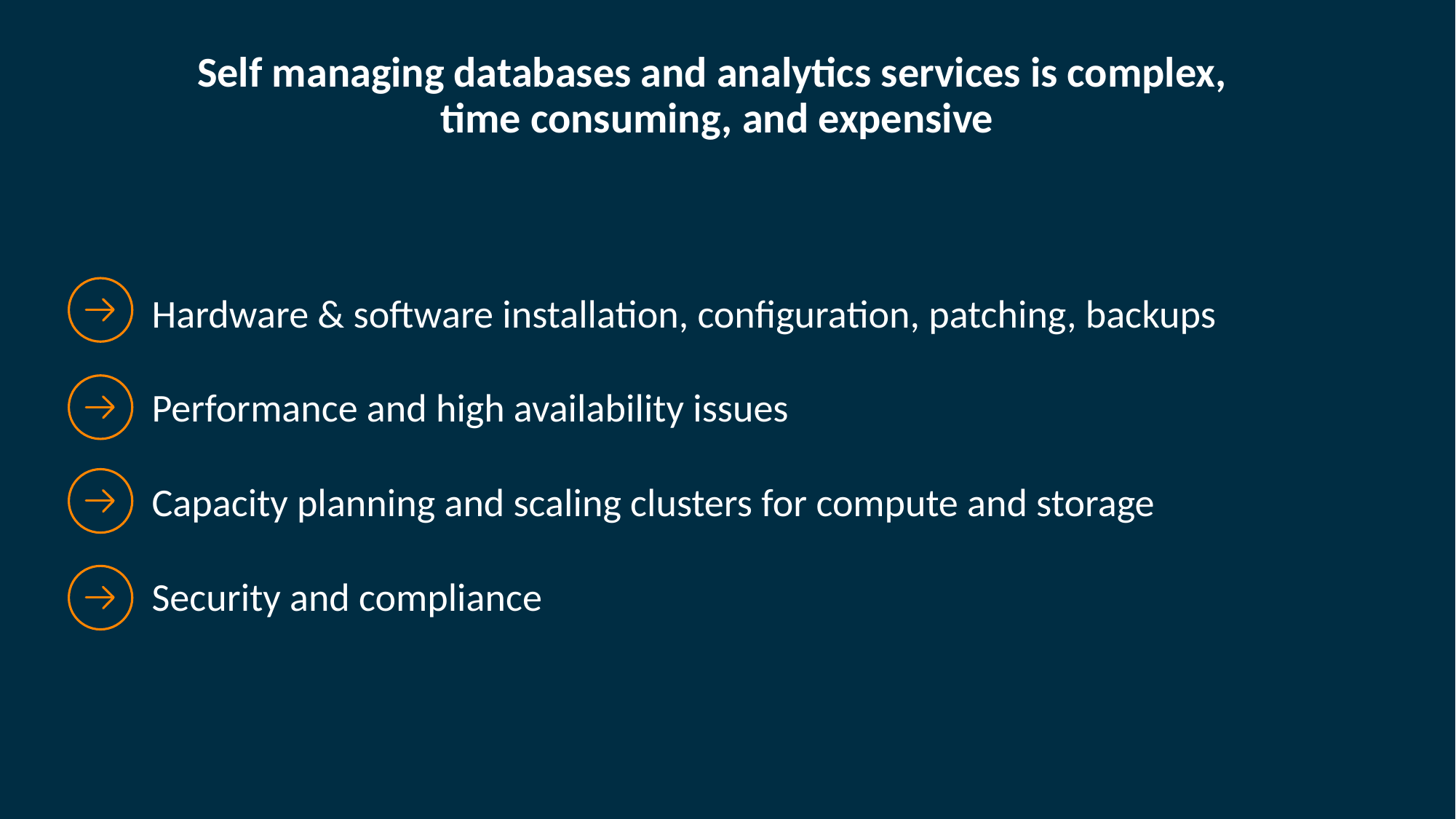

Self managing databases and analytics services is complex,
time consuming, and expensive

Hardware & software installation, configuration, patching, backups

Performance and high availability issues

Capacity planning and scaling clusters for compute and storage

Security and compliance